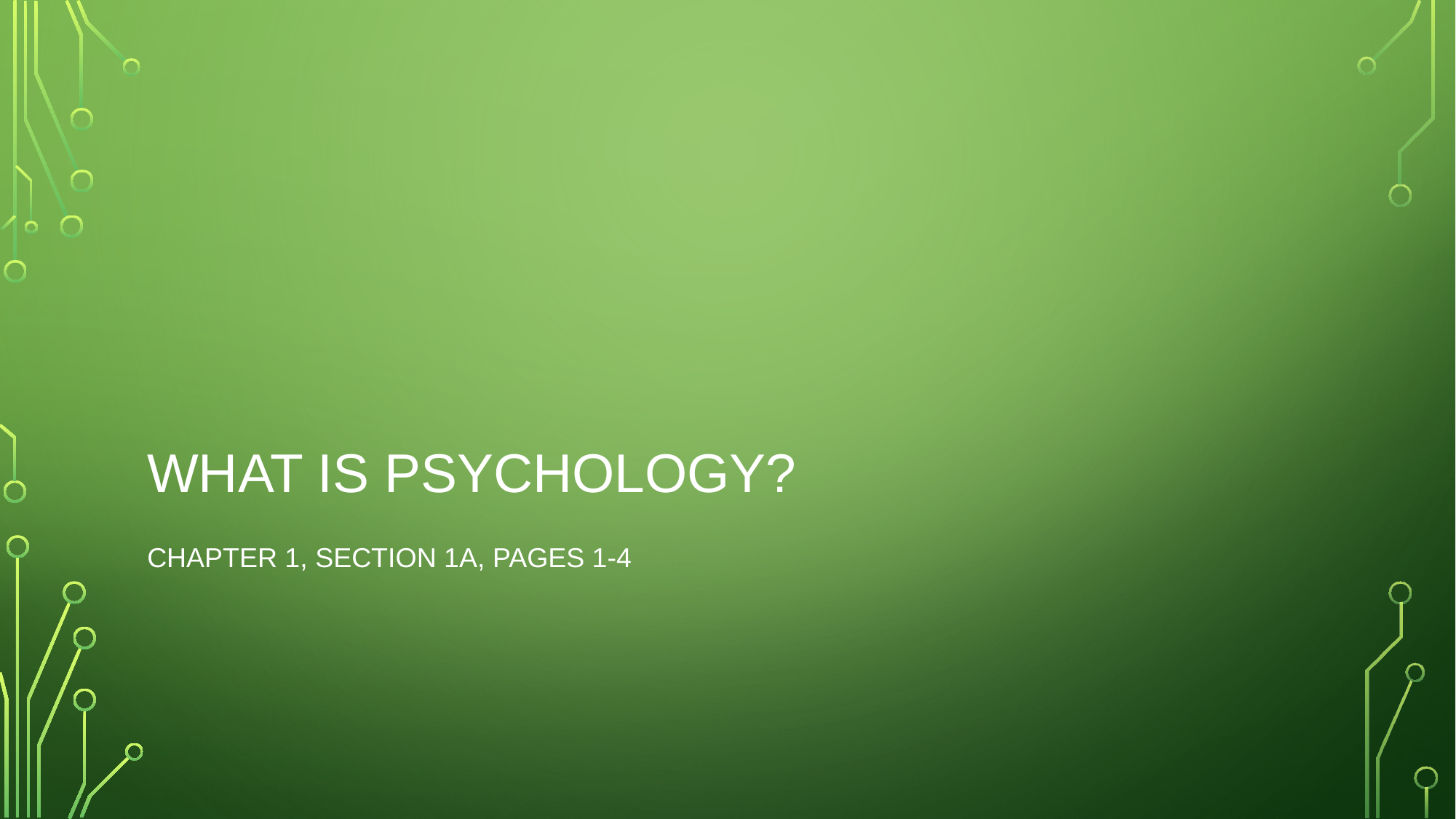

# What is Psychology?
Chapter 1, Section 1A, pages 1-4